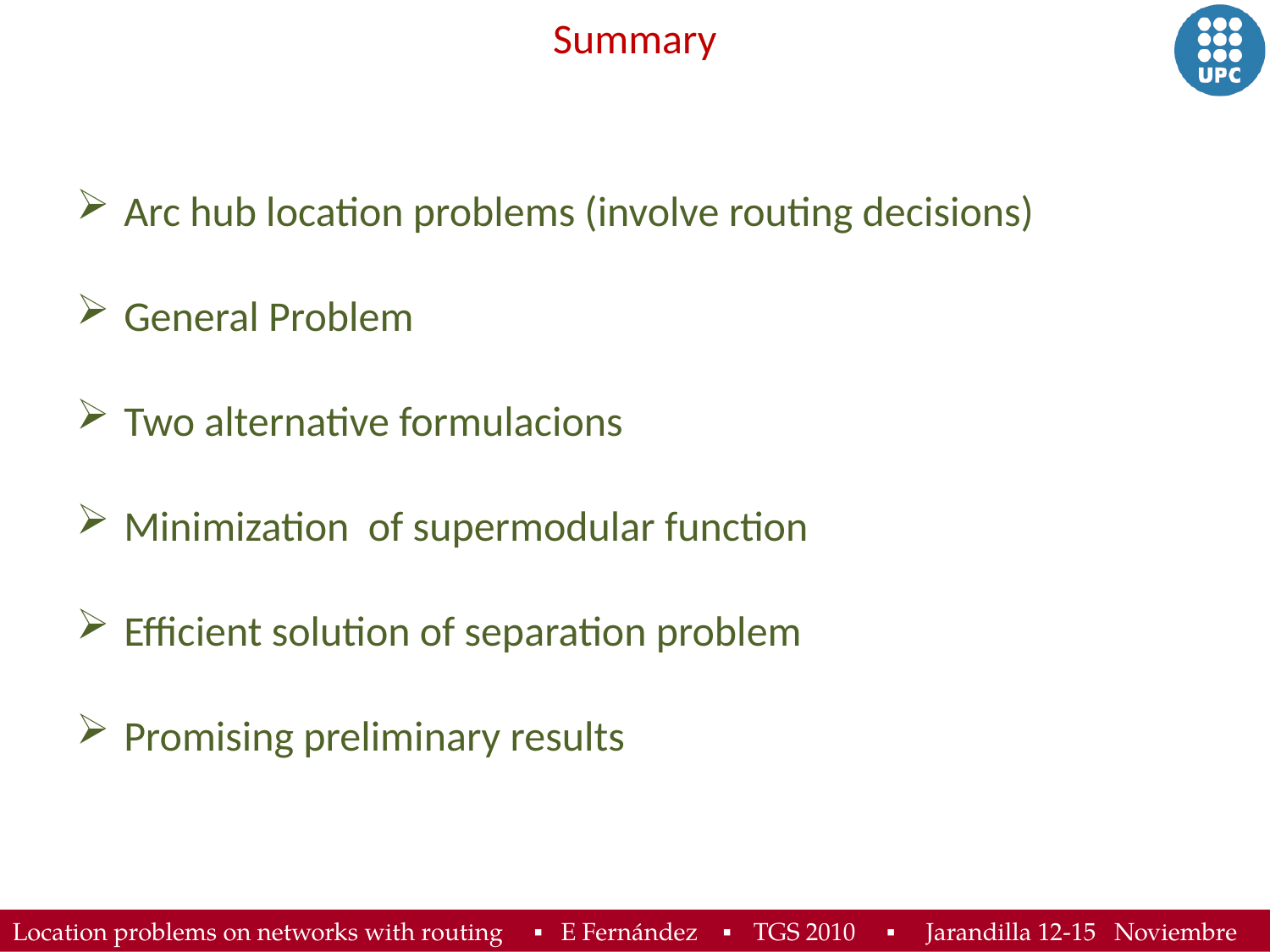

# Summary
Arc hub location problems (involve routing decisions)
General Problem
Two alternative formulacions
Minimization  of supermodular function
Efficient solution of separation problem
Promising preliminary results